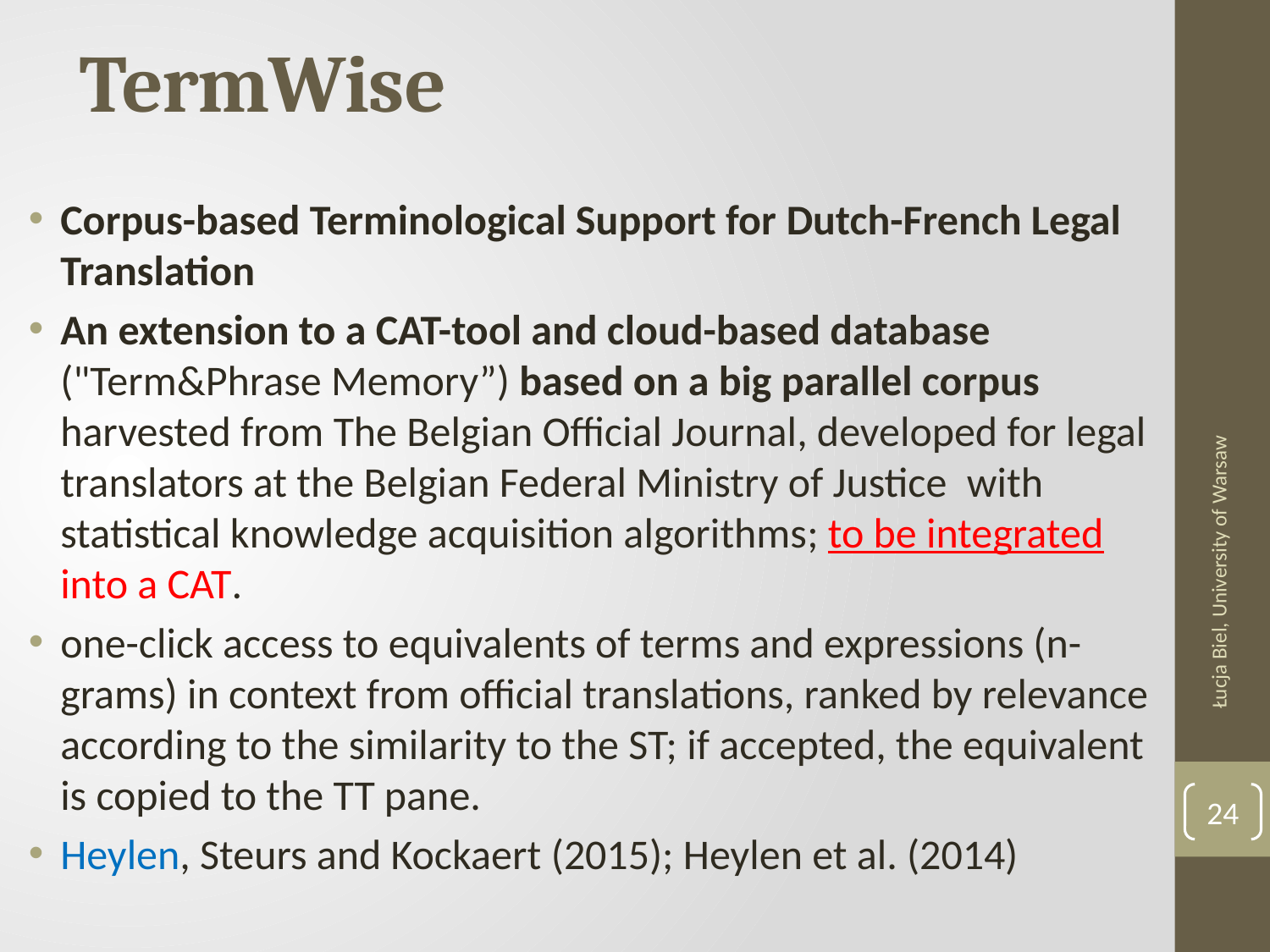

# TermWise
Corpus-based Terminological Support for Dutch-French Legal Translation
An extension to a CAT-tool and cloud-based database ("Term&Phrase Memory”) based on a big parallel corpus harvested from The Belgian Official Journal, developed for legal translators at the Belgian Federal Ministry of Justice  with statistical knowledge acquisition algorithms; to be integrated into a CAT.
one-click access to equivalents of terms and expressions (n-grams) in context from official translations, ranked by relevance according to the similarity to the ST; if accepted, the equivalent is copied to the TT pane.
Heylen, Steurs and Kockaert (2015); Heylen et al. (2014)

Łucja Biel, University of Warsaw
24